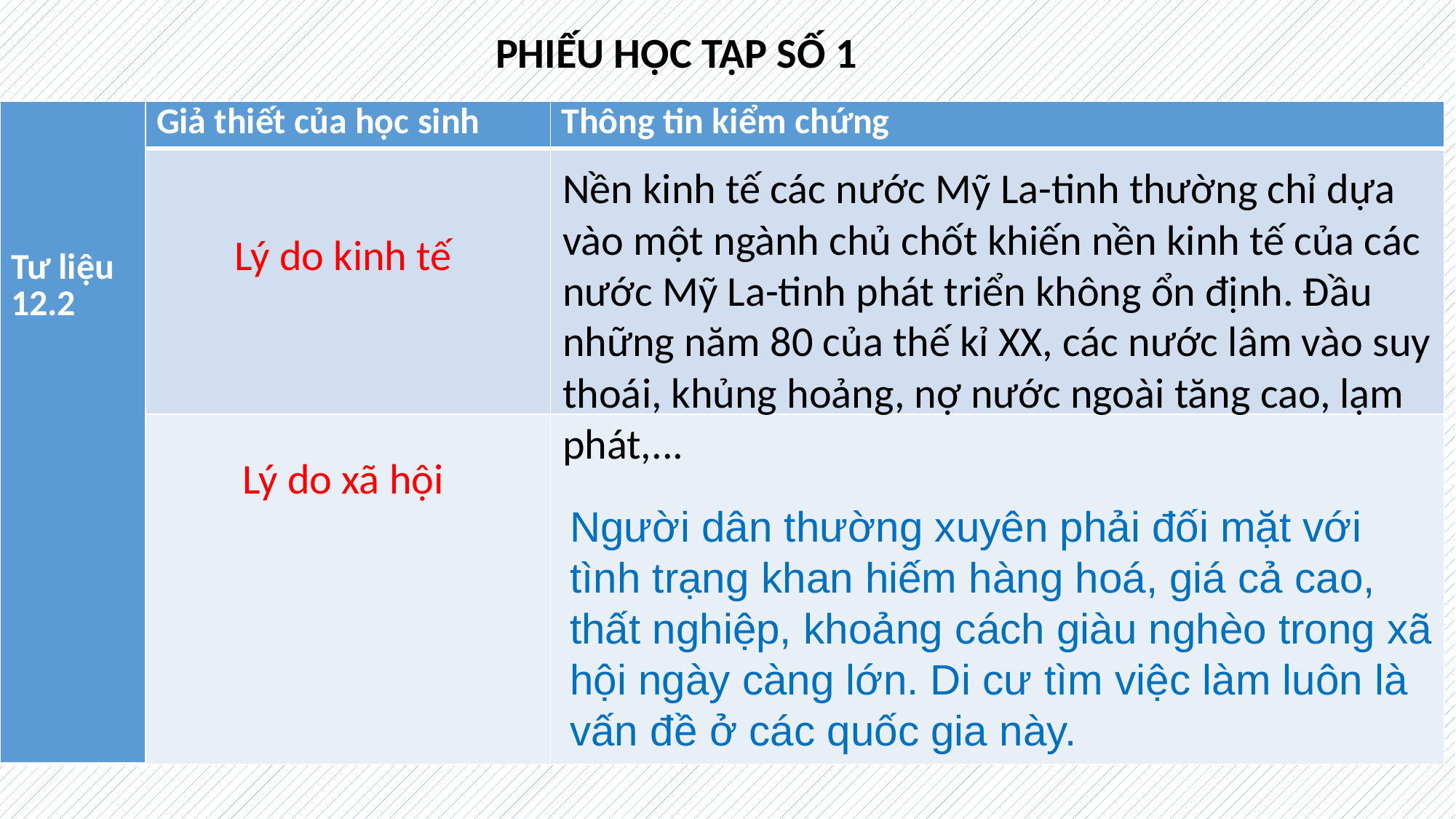

PHIẾU HỌC TẬP SỐ 1
| Tư liệu 12.2 | Giả thiết của học sinh | Thông tin kiểm chứng |
| --- | --- | --- |
|  | Lý do kinh tế |  |
|  | Lý do xã hội |  |
Nền kinh tế các nước Mỹ La-tinh thường chỉ dựa vào một ngành chủ chốt khiến nền kinh tế của các nước Mỹ La-tinh phát triển không ổn định. Đầu những năm 80 của thế kỉ XX, các nước lâm vào suy thoái, khủng hoảng, nợ nước ngoài tăng cao, lạm phát,...
Người dân thường xuyên phải đối mặt với tình trạng khan hiếm hàng hoá, giá cả cao, thất nghiệp, khoảng cách giàu nghèo trong xã hội ngày càng lớn. Di cư tìm việc làm luôn là vấn đề ở các quốc gia này.